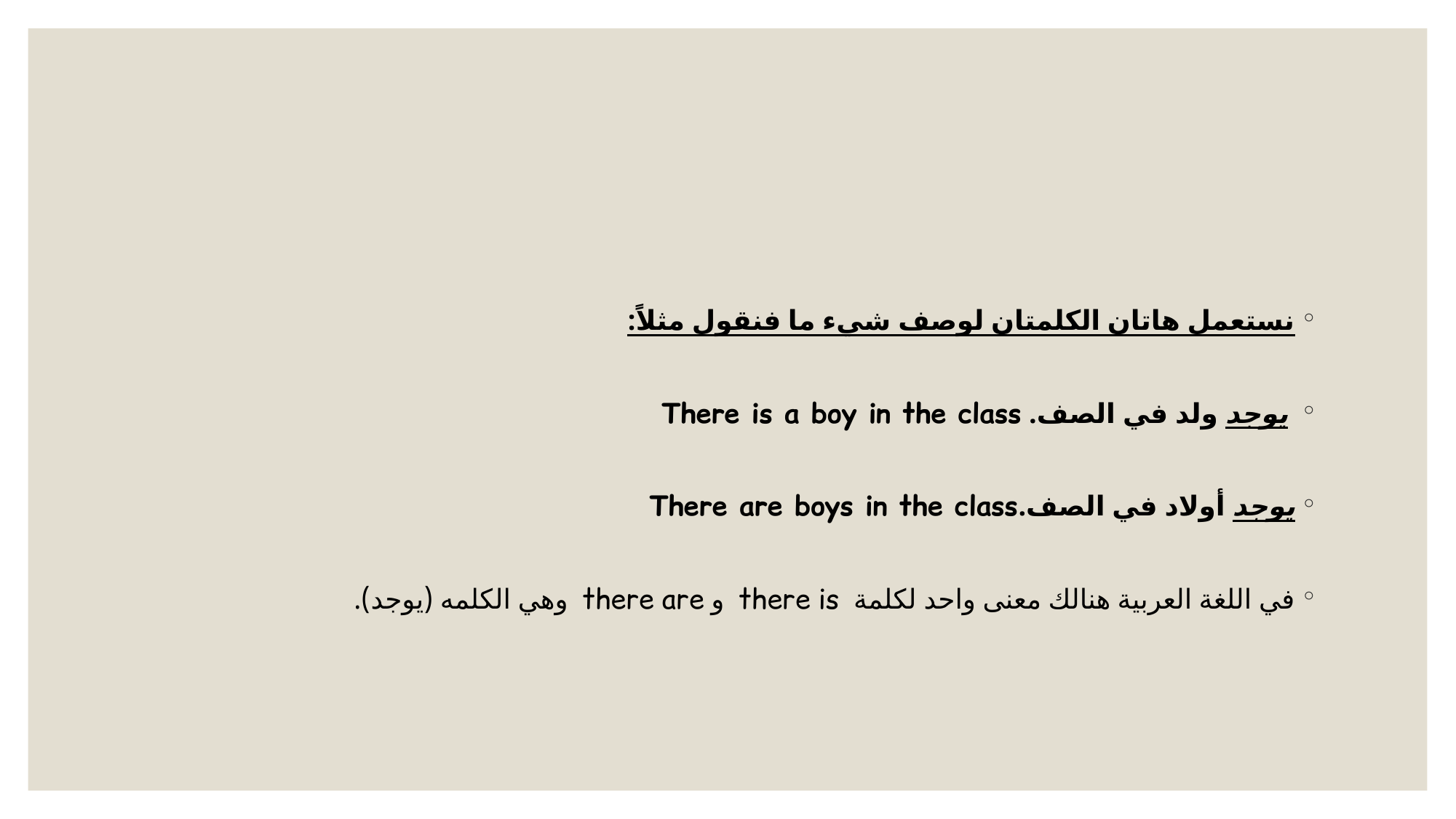

نستعمل هاتان الكلمتان لوصف شيء ما فنقول مثلاً:

 يوجد ولد في الصف. There is a boy in the class

يوجد أولاد في الصف.There are boys in the class

في اللغة العربية هنالك معنى واحد لكلمة  there is  و there are  وهي الكلمه (يوجد).